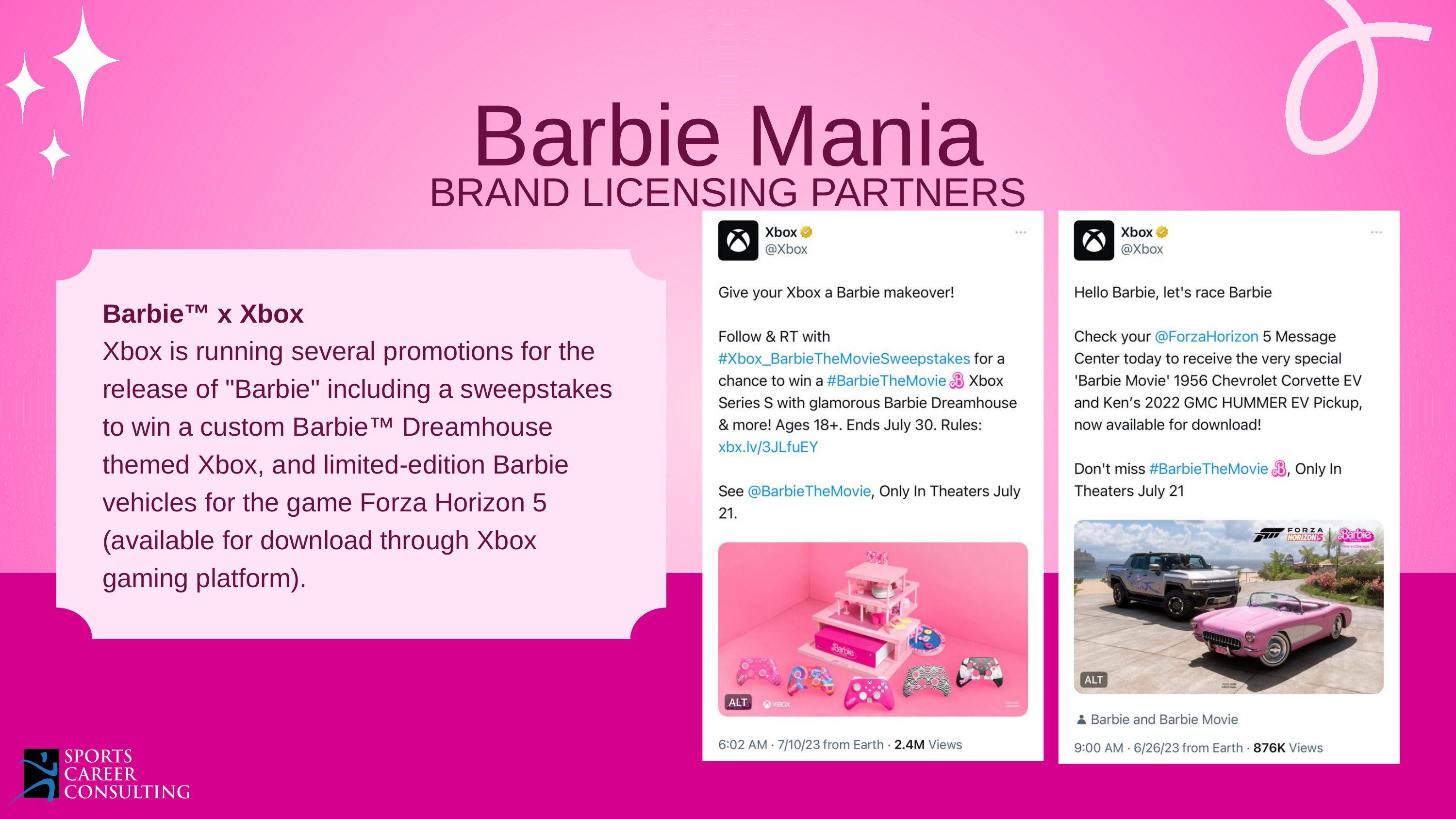

Barbie Mania
BRAND LICENSING PARTNERS

Barbie™ x Xbox
Xbox is running several promotions for the release of "Barbie" including a sweepstakes to win a custom Barbie™ Dreamhouse themed Xbox, and limited-edition Barbie vehicles for the game Forza Horizon 5 (available for download through Xbox gaming platform).